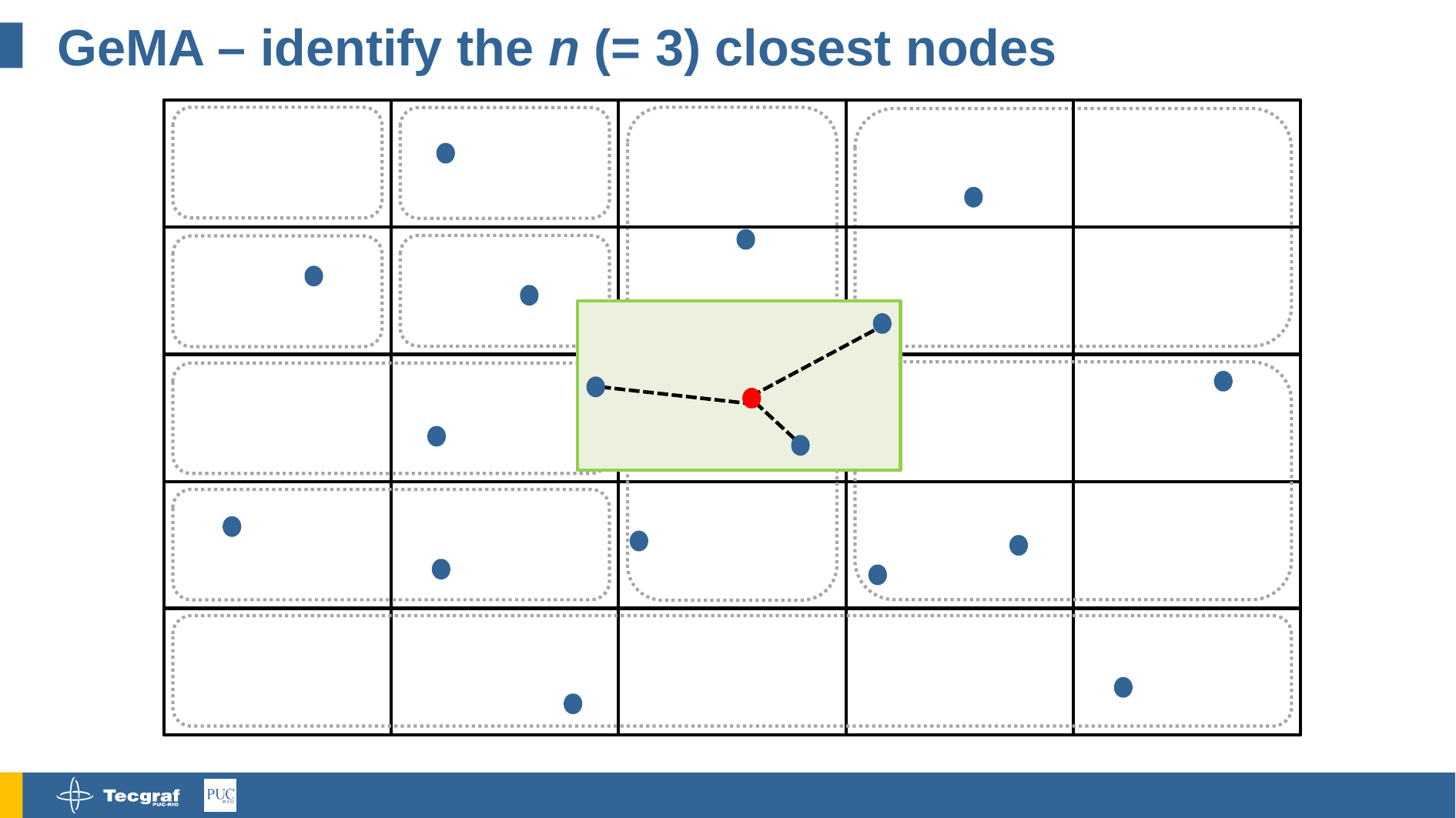

# GeMA – identify the n (= 3) closest nodes